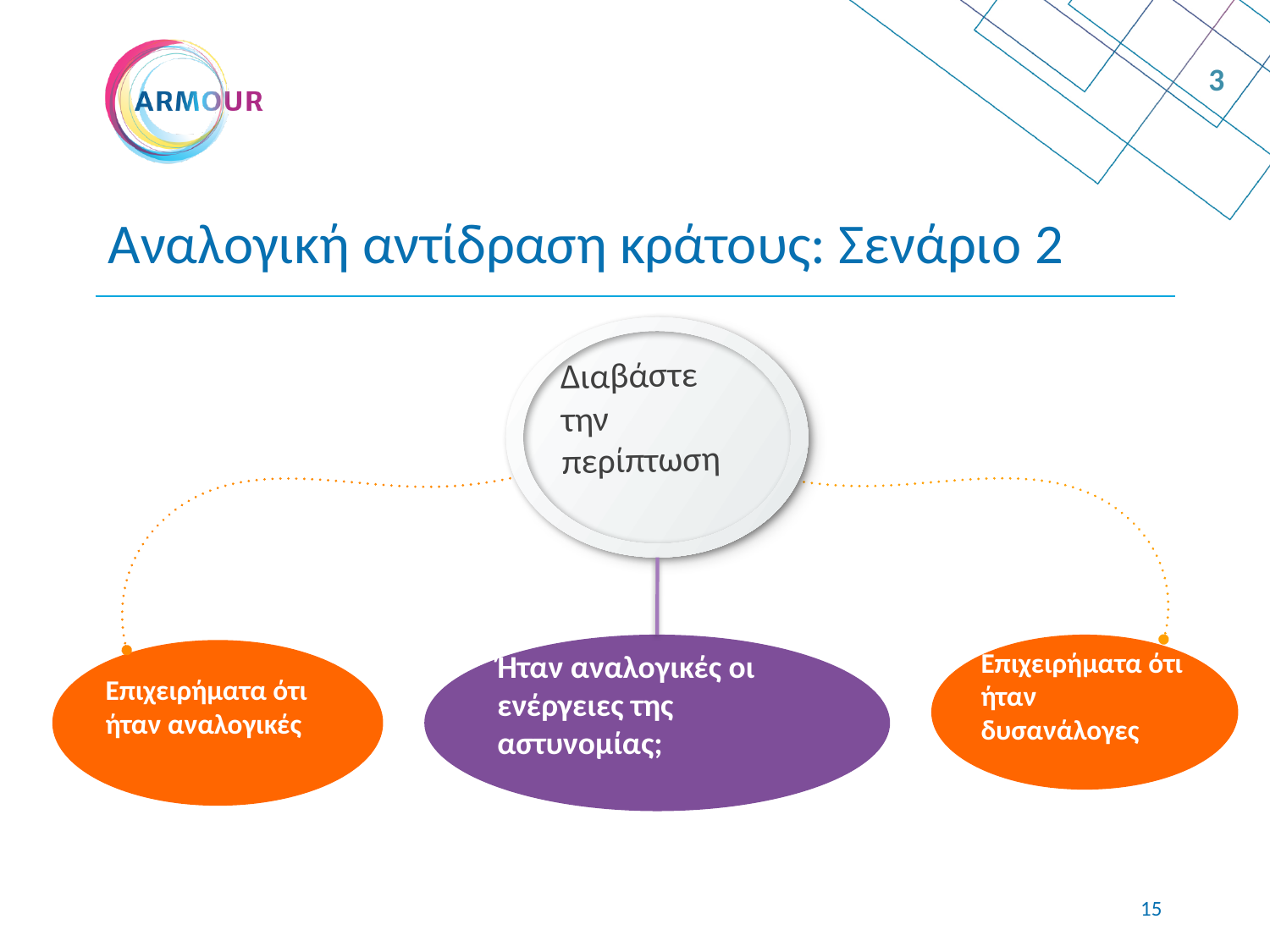

3
# Αναλογική αντίδραση κράτους: Σενάριο 2

Διαβάστε την περίπτωση

Ήταν αναλογικές οι ενέργειες της αστυνομίας;

Επιχειρήματα ότι ήταν δυσανάλογες

Επιχειρήματα ότι ήταν αναλογικές

15